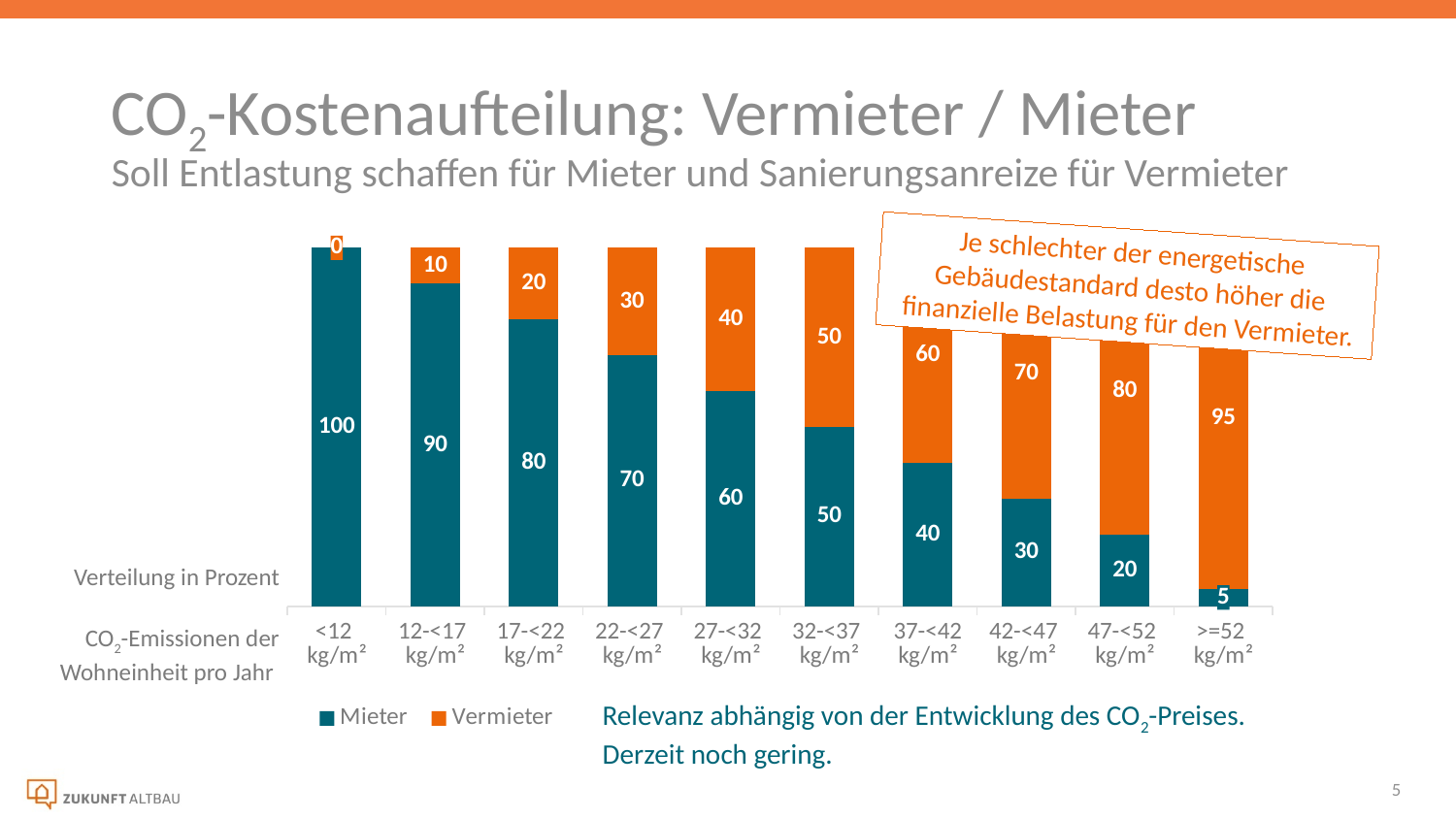

CO2-Kostenaufteilung: Vermieter / Mieter
Soll Entlastung schaffen für Mieter und Sanierungsanreize für Vermieter

### Chart

| Category | Mieter | Vermieter |
|---|---|---|
| <12
kg/m² | 100.0 | 0.0 |
| 12-<17
kg/m² | 90.0 | 10.0 |
| 17-<22
kg/m² | 80.0 | 20.0 |
| 22-<27
kg/m² | 70.0 | 30.0 |
| 27-<32
kg/m² | 60.0 | 40.0 |
| 32-<37
kg/m² | 50.0 | 50.0 |
| 37-<42
kg/m² | 40.0 | 60.0 |
| 42-<47
kg/m² | 30.0 | 70.0 |
| 47-<52
kg/m² | 20.0 | 80.0 |
| >=52
kg/m² | 5.0 | 95.0 |
Je schlechter der energetische Gebäudestandard desto höher die finanzielle Belastung für den Vermieter.
Verteilung in Prozent
CO2-Emissionen der Wohneinheit pro Jahr
Relevanz abhängig von der Entwicklung des CO2-Preises.
Derzeit noch gering.